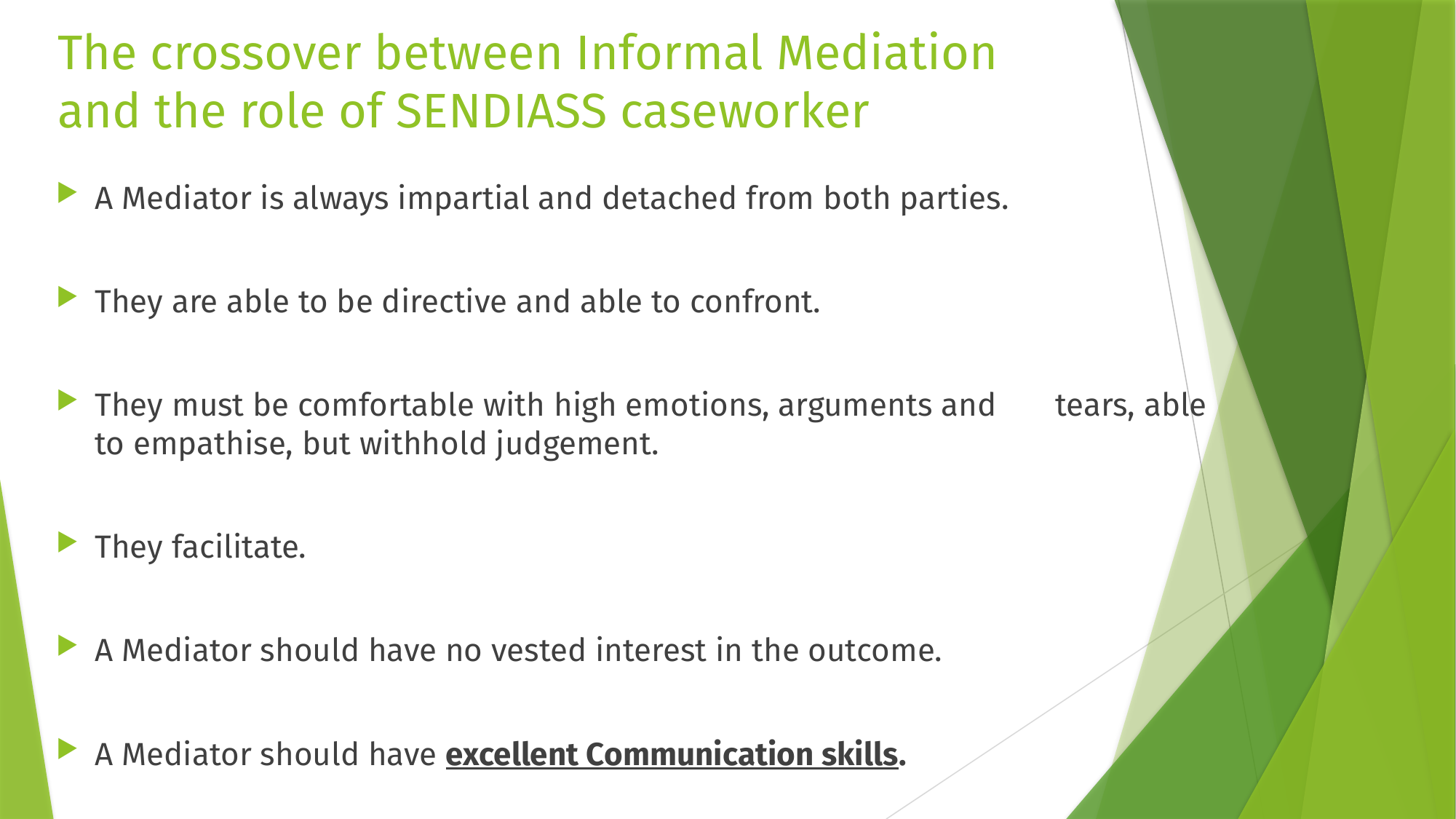

# The crossover between Informal Mediation and the role of SENDIASS caseworker
A Mediator is always impartial and detached from both parties.

They are able to be directive and able to confront.

They must be comfortable with high emotions, arguments and 	tears, able to empathise, but withhold judgement.

They facilitate.

A Mediator should have no vested interest in the outcome.

A Mediator should have excellent Communication skills.